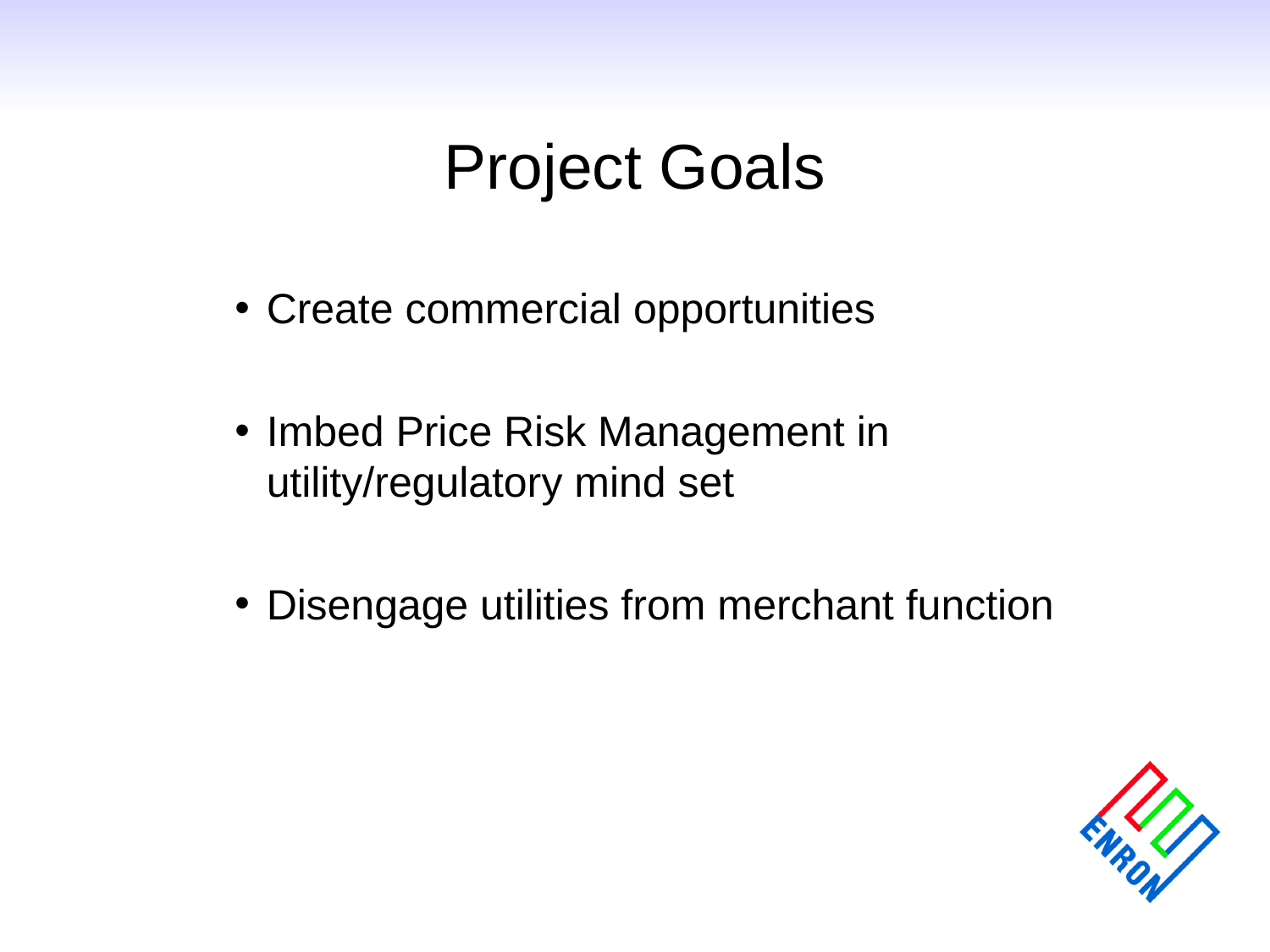

# Project Goals
Create commercial opportunities

Imbed Price Risk Management in utility/regulatory mind set

Disengage utilities from merchant function